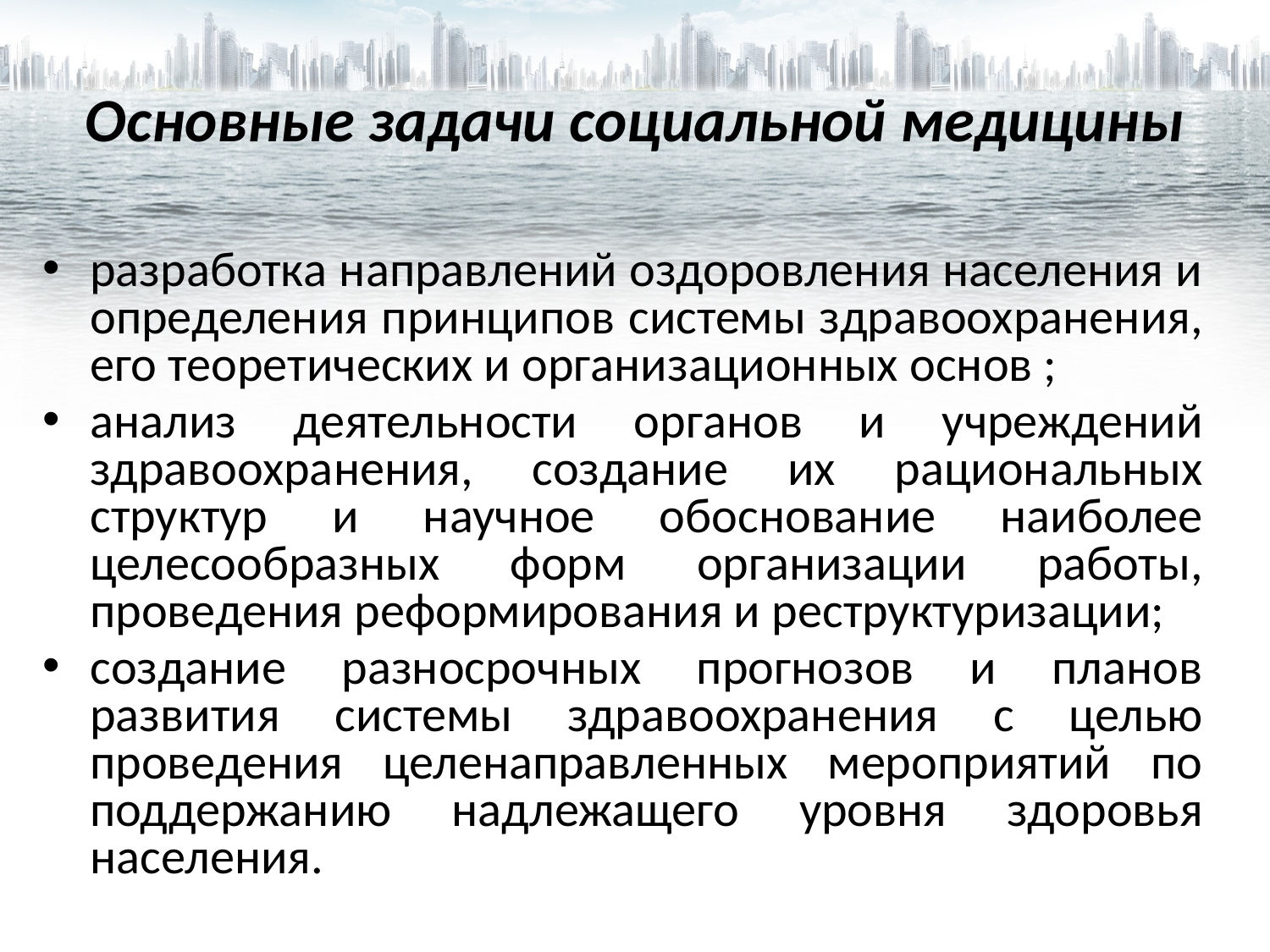

# Основные задачи социальной медицины
разработка направлений оздоровления населения и определения принципов системы здравоохранения, его теоретических и организационных основ ;
анализ деятельности органов и учреждений здравоохранения, создание их рациональных структур и научное обоснование наиболее целесообразных форм организации работы, проведения реформирования и реструктуризации;
создание разносрочных прогнозов и планов развития системы здравоохранения с целью проведения целенаправленных мероприятий по поддержанию надлежащего уровня здоровья населения.